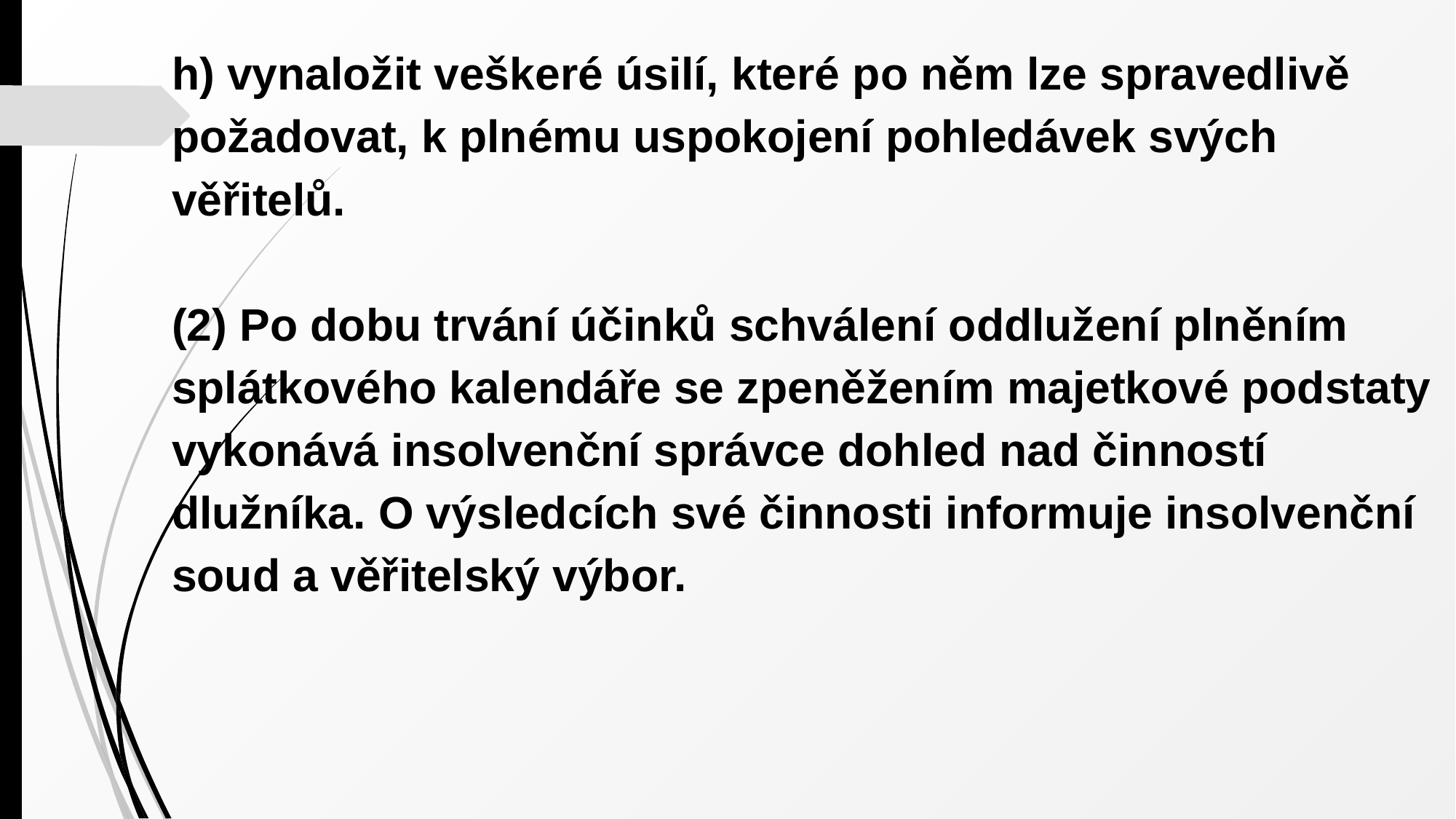

h) vynaložit veškeré úsilí, které po něm lze spravedlivě požadovat, k plnému uspokojení pohledávek svých věřitelů.

(2) Po dobu trvání účinků schválení oddlužení plněním splátkového kalendáře se zpeněžením majetkové podstaty vykonává insolvenční správce dohled nad činností dlužníka. O výsledcích své činnosti informuje insolvenční soud a věřitelský výbor.